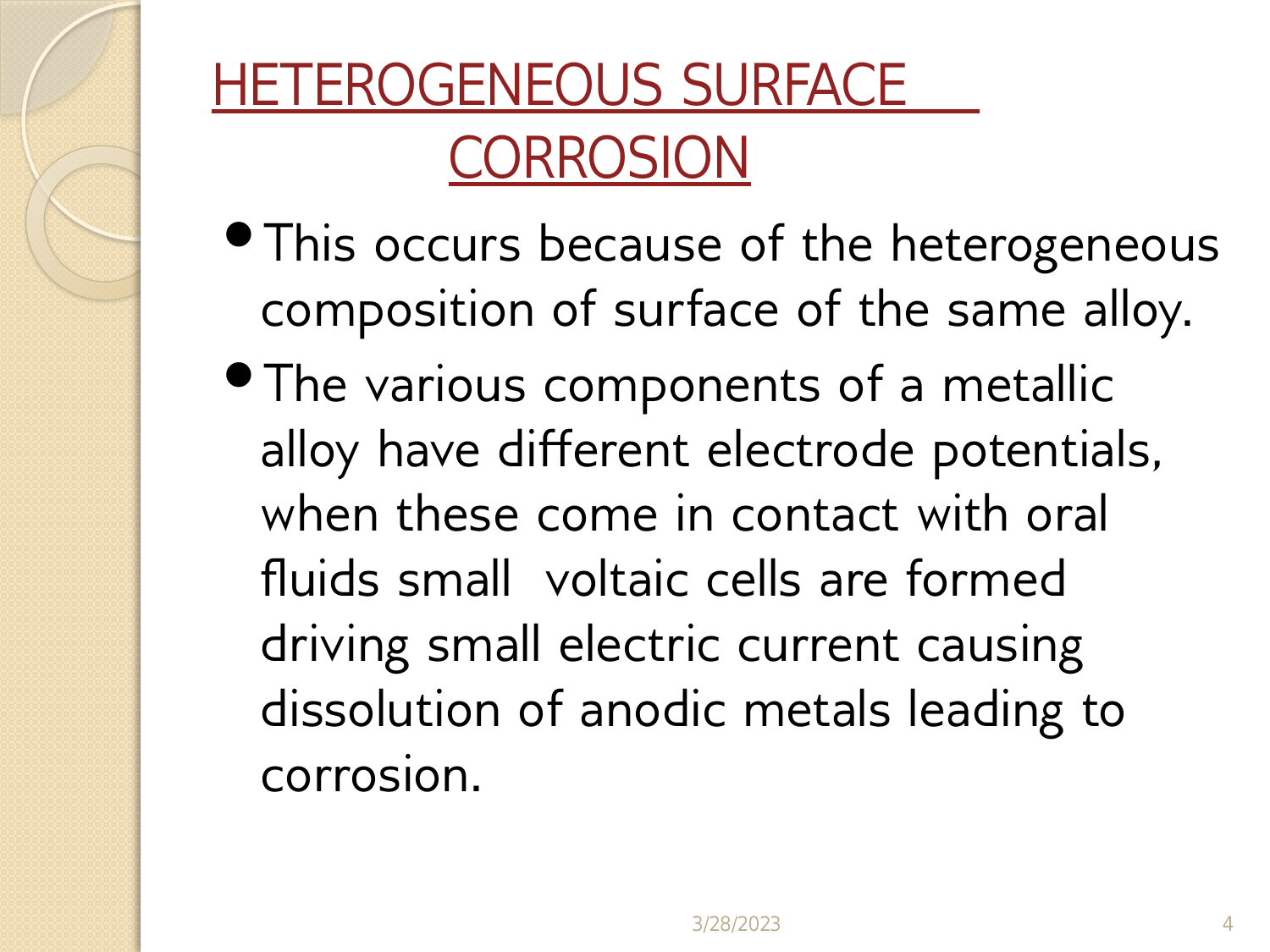

# HETEROGENEOUS SURFACE CORROSION
This occurs because of the heterogeneous composition of surface of the same alloy.
The various components of a metallic alloy have different electrode potentials, when these come in contact with oral fluids small  voltaic cells are formed driving small electric current causing dissolution of anodic metals leading to corrosion.
3/28/2023
4